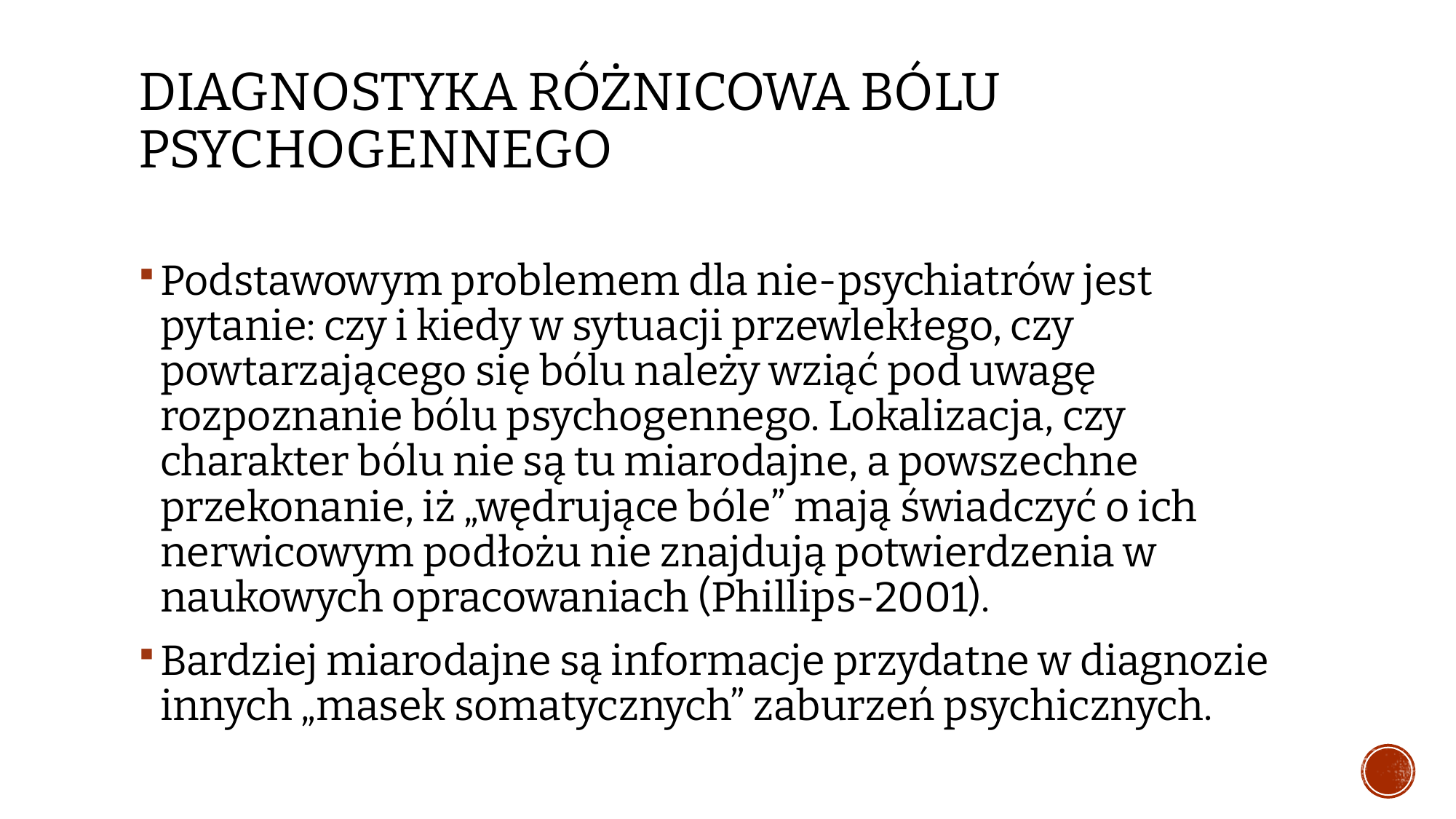

# Diagnostyka różnicowa bólu psychogennego
Podstawowym problemem dla nie-psychiatrów jest pytanie: czy i kiedy w sytuacji przewlekłego, czy powtarzającego się bólu należy wziąć pod uwagę rozpoznanie bólu psychogennego. Lokalizacja, czy charakter bólu nie są tu miarodajne, a powszechne przekonanie, iż „wędrujące bóle” mają świadczyć o ich nerwicowym podłożu nie znajdują potwierdzenia w naukowych opracowaniach (Phillips-2001).
Bardziej miarodajne są informacje przydatne w diagnozie innych „masek somatycznych” zaburzeń psychicznych.